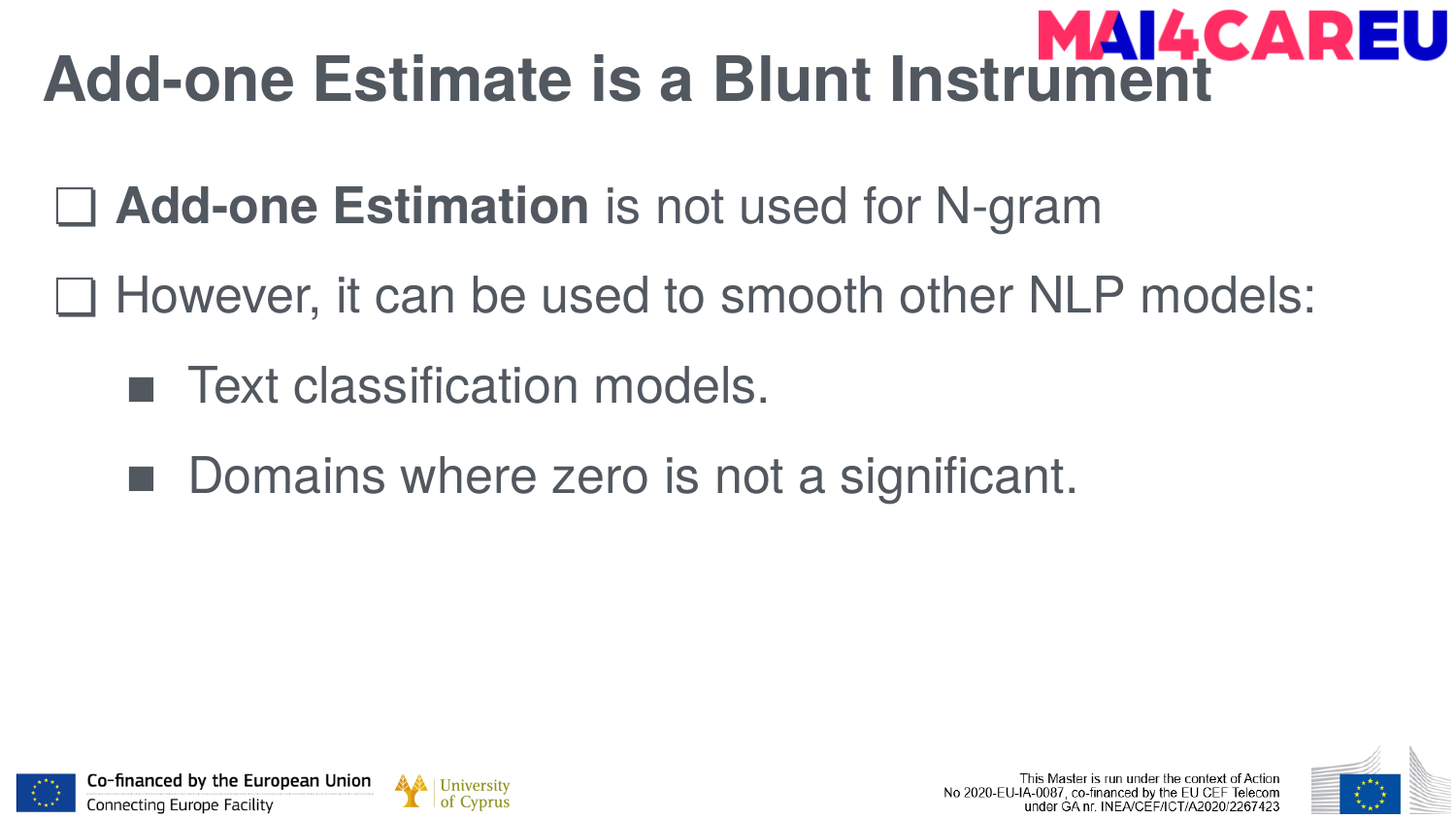

# Add-one Estimate is a Blunt Instrument
Add-one Estimation is not used for N-gram
However, it can be used to smooth other NLP models:
Text classification models.
Domains where zero is not a significant.